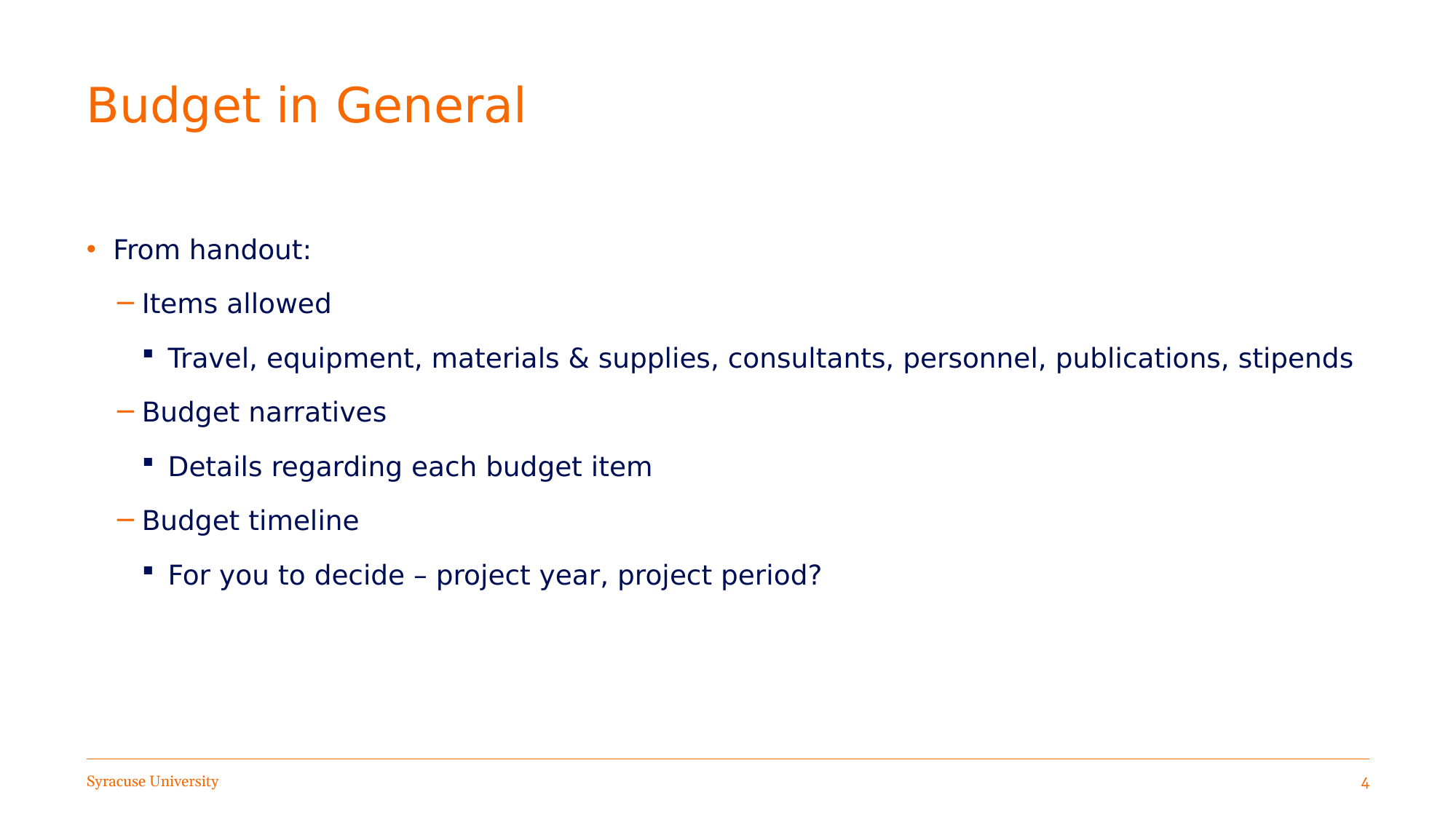

# Budget in General
From handout:
Items allowed
Travel, equipment, materials & supplies, consultants, personnel, publications, stipends
Budget narratives
Details regarding each budget item
Budget timeline
For you to decide – project year, project period?